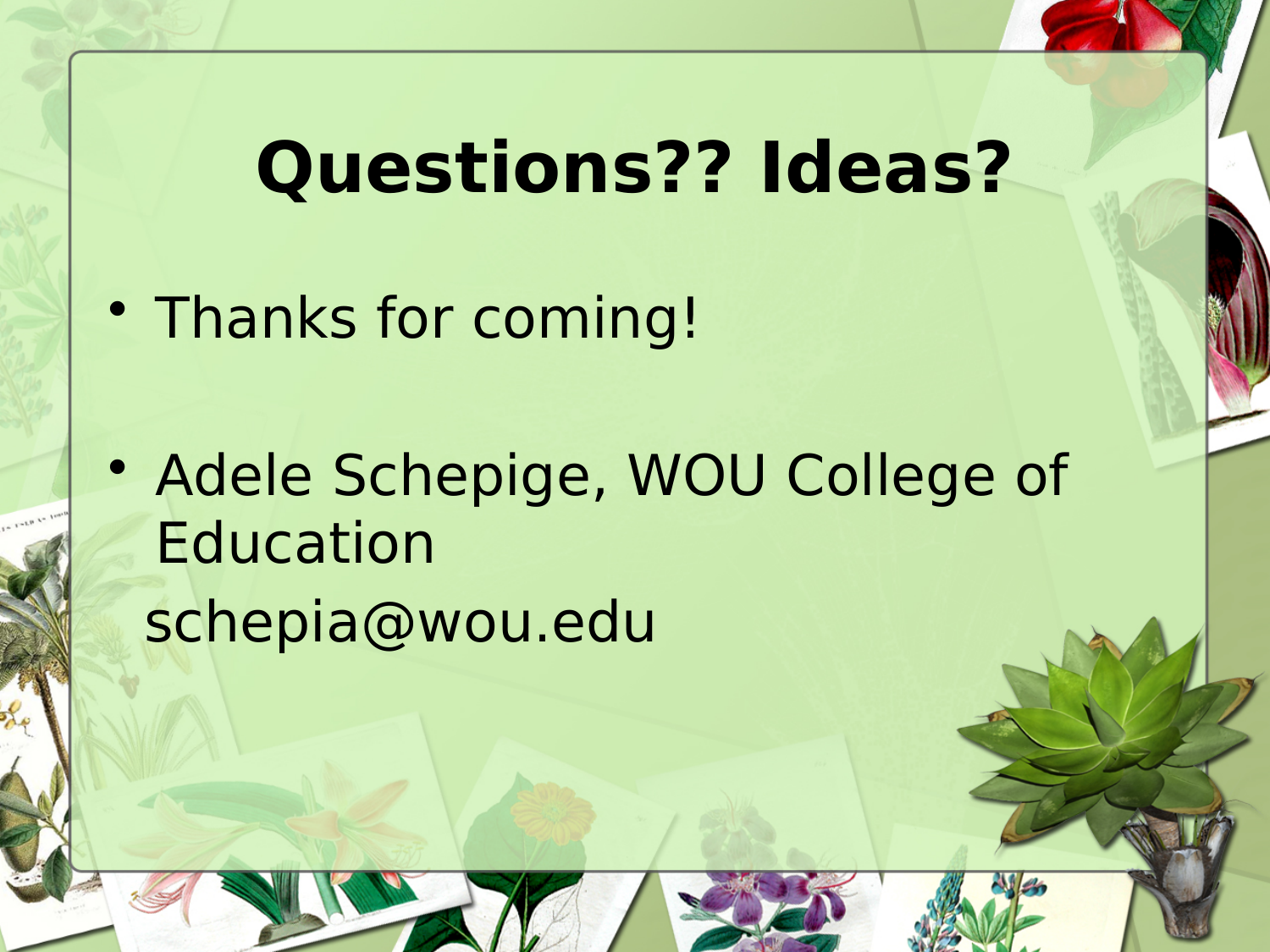

# Questions?? Ideas?
Thanks for coming!

Adele Schepige, WOU College of Education
  schepia@wou.edu